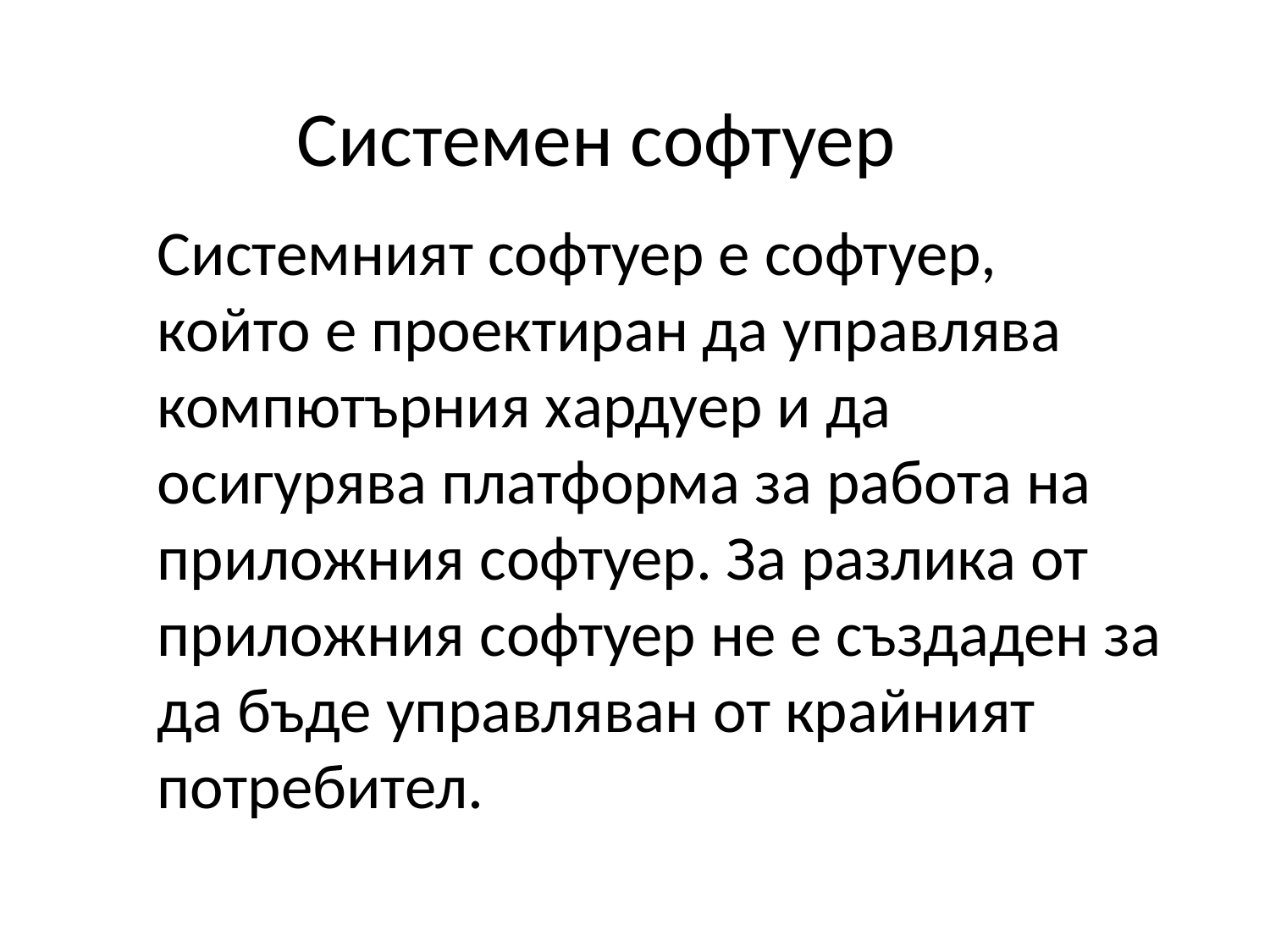

# Системен софтуер
Системният софтуер е софтуер, който е проектиран да управлява компютърния хардуер и да осигурява платформа за работа на приложния софтуер. За разлика от приложния софтуер не е създаден за да бъде управляван от крайният потребител.